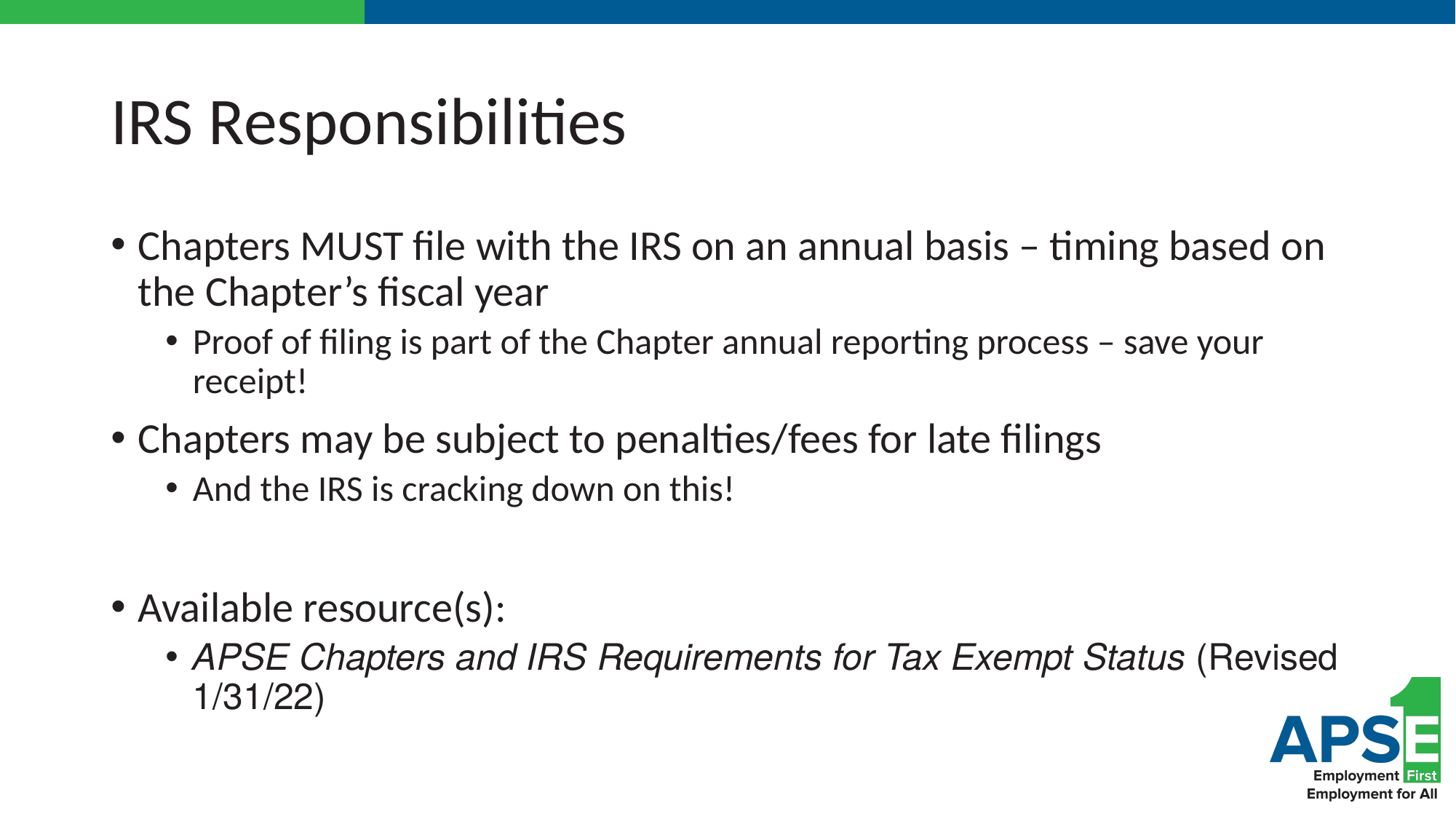

# IRS Responsibilities
Chapters MUST file with the IRS on an annual basis – timing based on the Chapter’s fiscal year
Proof of filing is part of the Chapter annual reporting process – save your receipt!
Chapters may be subject to penalties/fees for late filings
And the IRS is cracking down on this!

Available resource(s):
APSE Chapters and IRS Requirements for Tax Exempt Status (Revised 1/31/22)